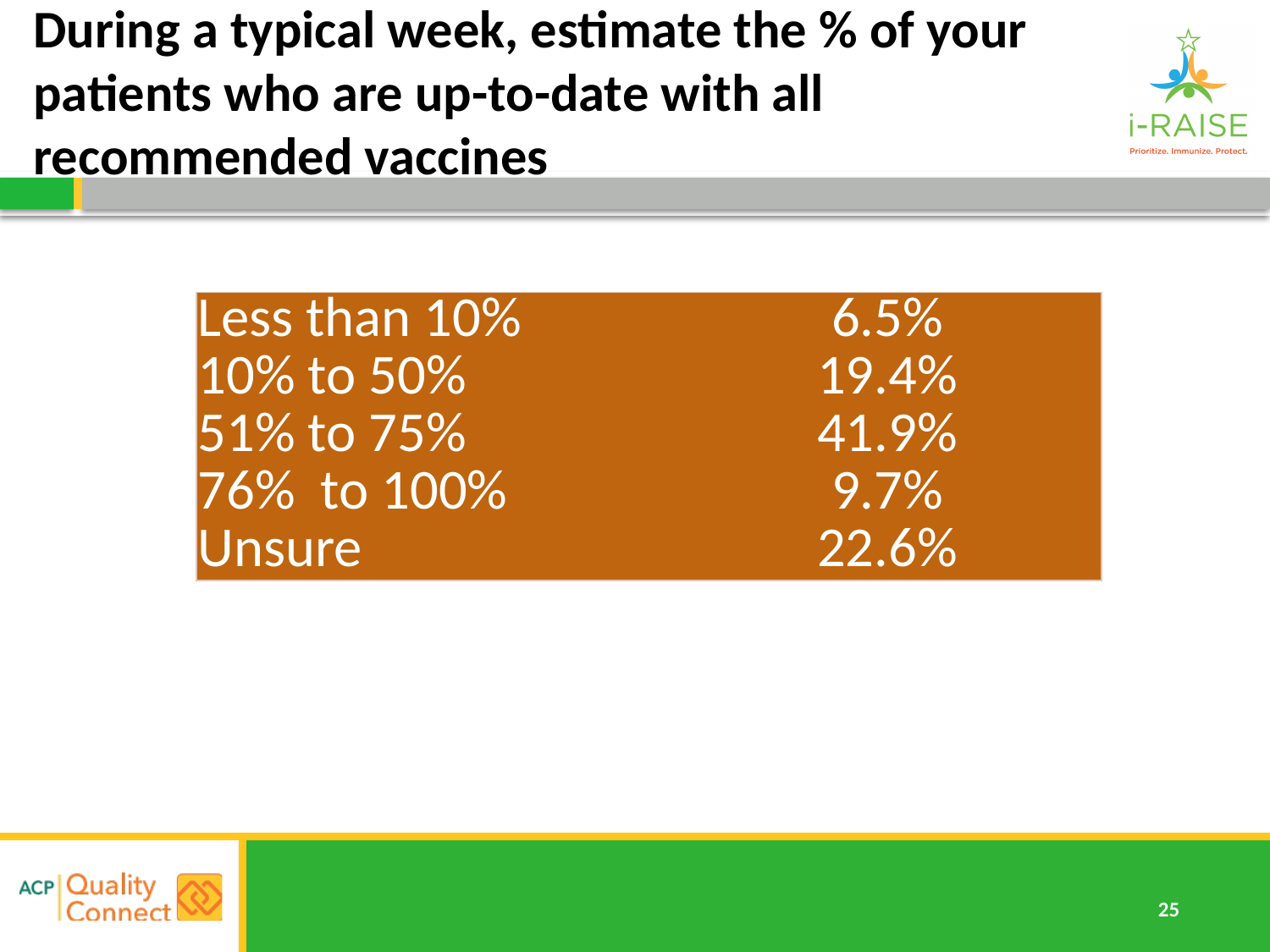

# During a typical week, estimate the % of your patients who are up-to-date with all recommended vaccines
| Less than 10% | 6.5% |
| --- | --- |
| 10% to 50% | 19.4% |
| 51% to 75% | 41.9% |
| 76% to 100% | 9.7% |
| Unsure | 22.6% |